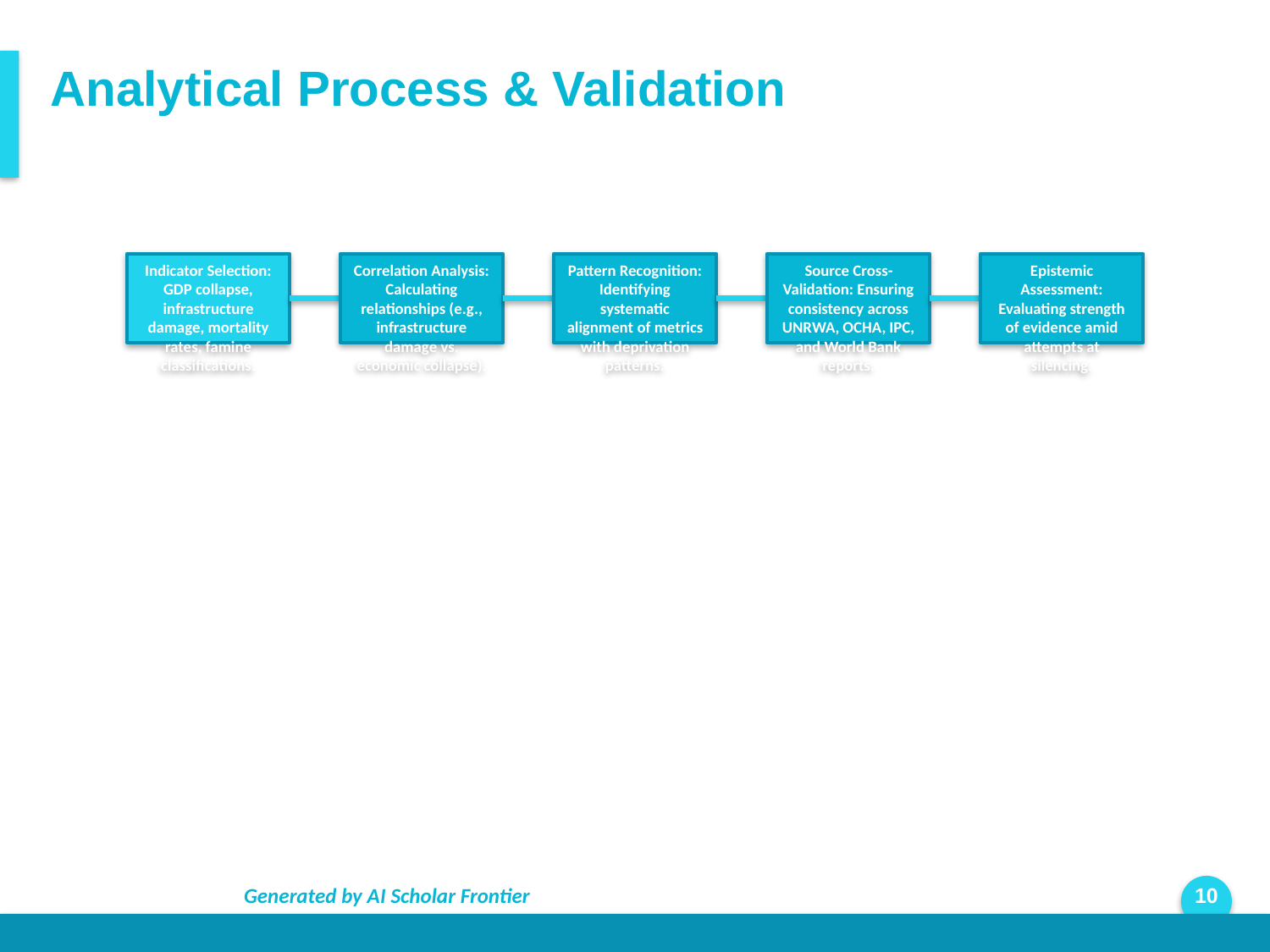

Analytical Process & Validation
Indicator Selection: GDP collapse, infrastructure damage, mortality rates, famine classifications.
Correlation Analysis: Calculating relationships (e.g., infrastructure damage vs. economic collapse).
Pattern Recognition: Identifying systematic alignment of metrics with deprivation patterns.
Source Cross-Validation: Ensuring consistency across UNRWA, OCHA, IPC, and World Bank reports.
Epistemic Assessment: Evaluating strength of evidence amid attempts at silencing.
Generated by AI Scholar Frontier

10